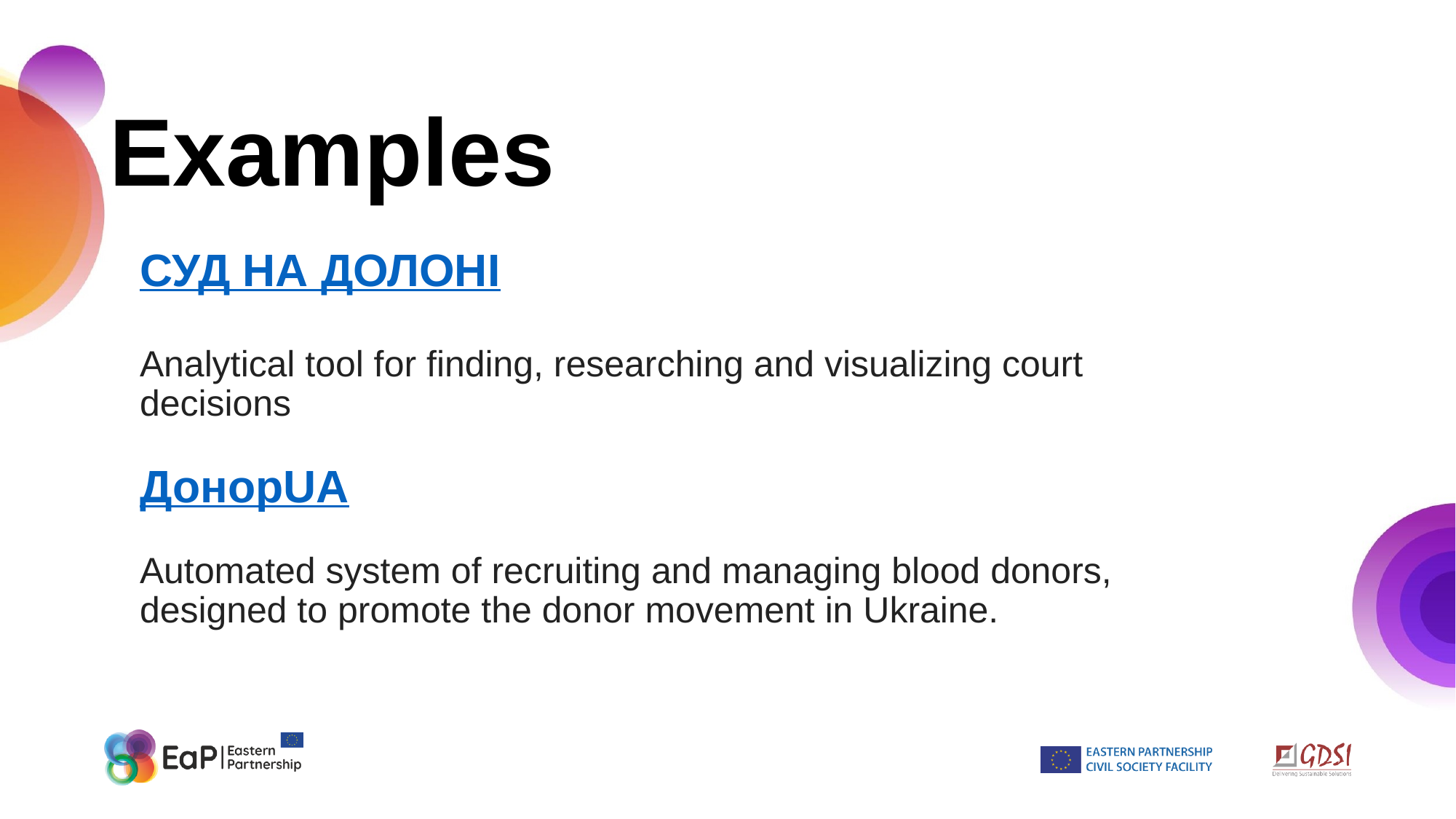

Examples
СУД НА ДОЛОНІ

Analytical tool for finding, researching and visualizing court decisions

ДонорUA

Automated system of recruiting and managing blood donors, designed to promote the donor movement in Ukraine.